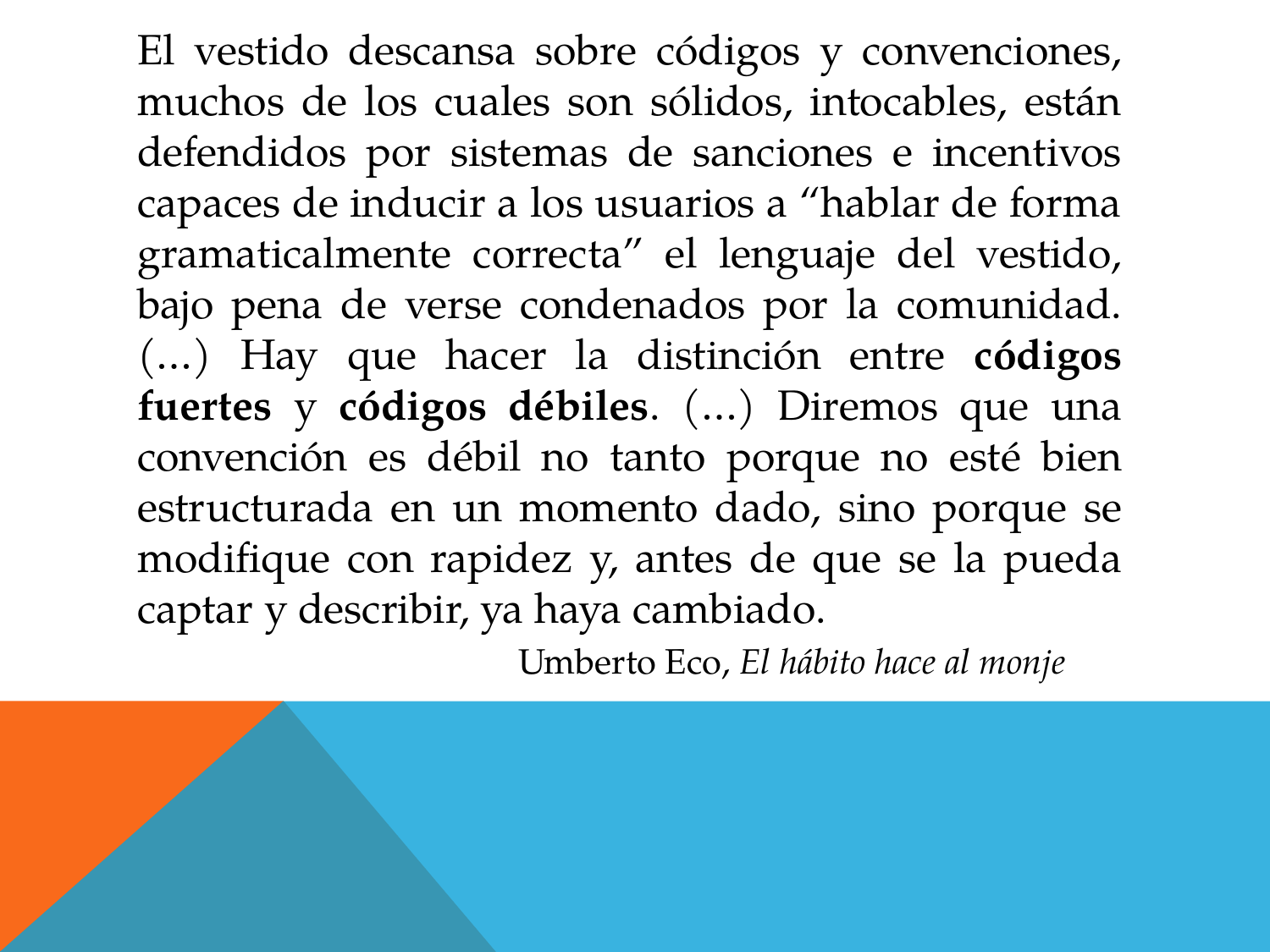

El vestido descansa sobre códigos y convenciones, muchos de los cuales son sólidos, intocables, están defendidos por sistemas de sanciones e incentivos capaces de inducir a los usuarios a “hablar de forma gramaticalmente correcta” el lenguaje del vestido, bajo pena de verse condenados por la comunidad. (…) Hay que hacer la distinción entre códigos fuertes y códigos débiles. (…) Diremos que una convención es débil no tanto porque no esté bien estructurada en un momento dado, sino porque se modifique con rapidez y, antes de que se la pueda captar y describir, ya haya cambiado.
			Umberto Eco, El hábito hace al monje